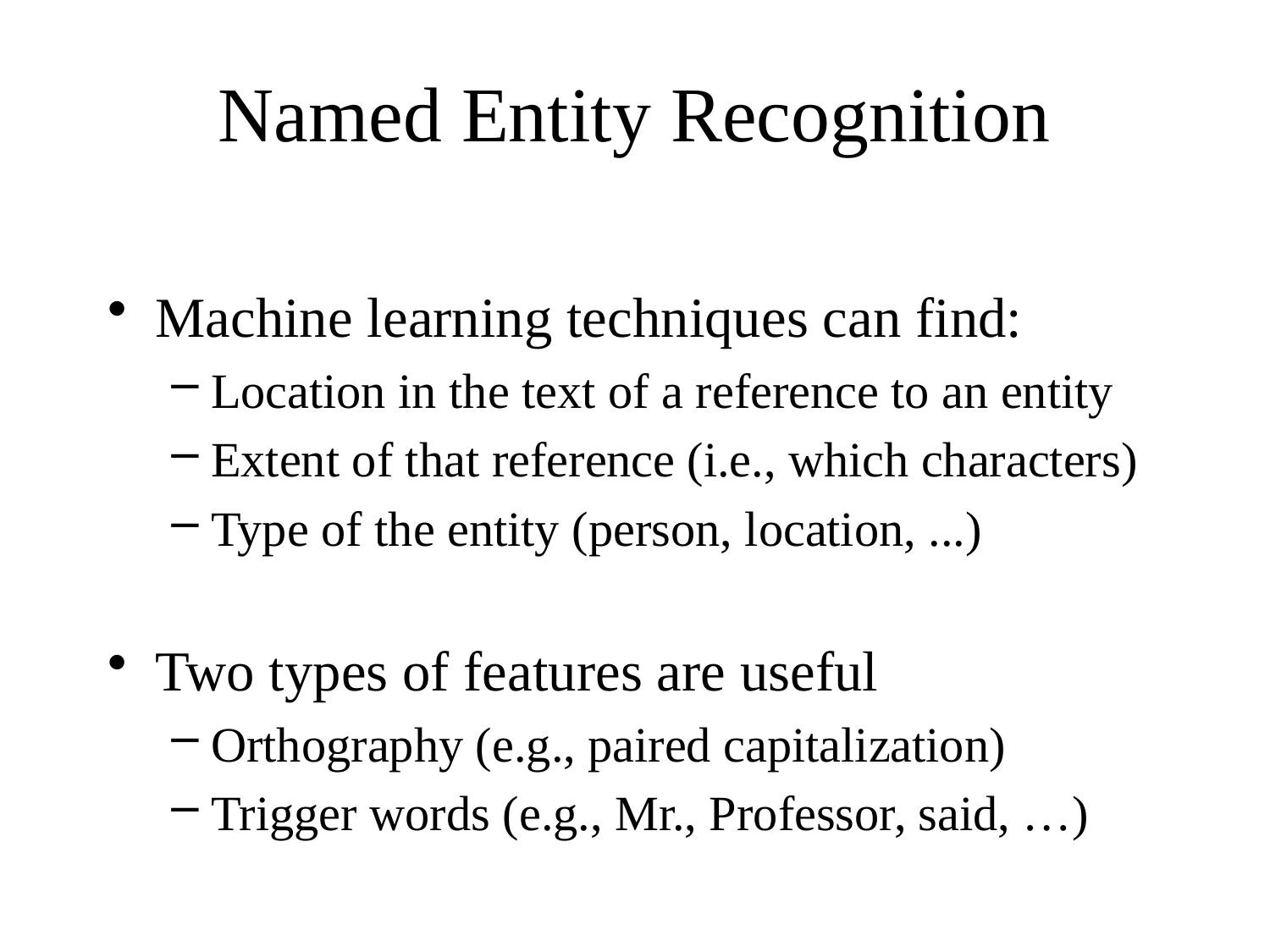

# Named Entity Recognition
Machine learning techniques can find:
Location in the text of a reference to an entity
Extent of that reference (i.e., which characters)
Type of the entity (person, location, ...)

Two types of features are useful
Orthography (e.g., paired capitalization)
Trigger words (e.g., Mr., Professor, said, …)